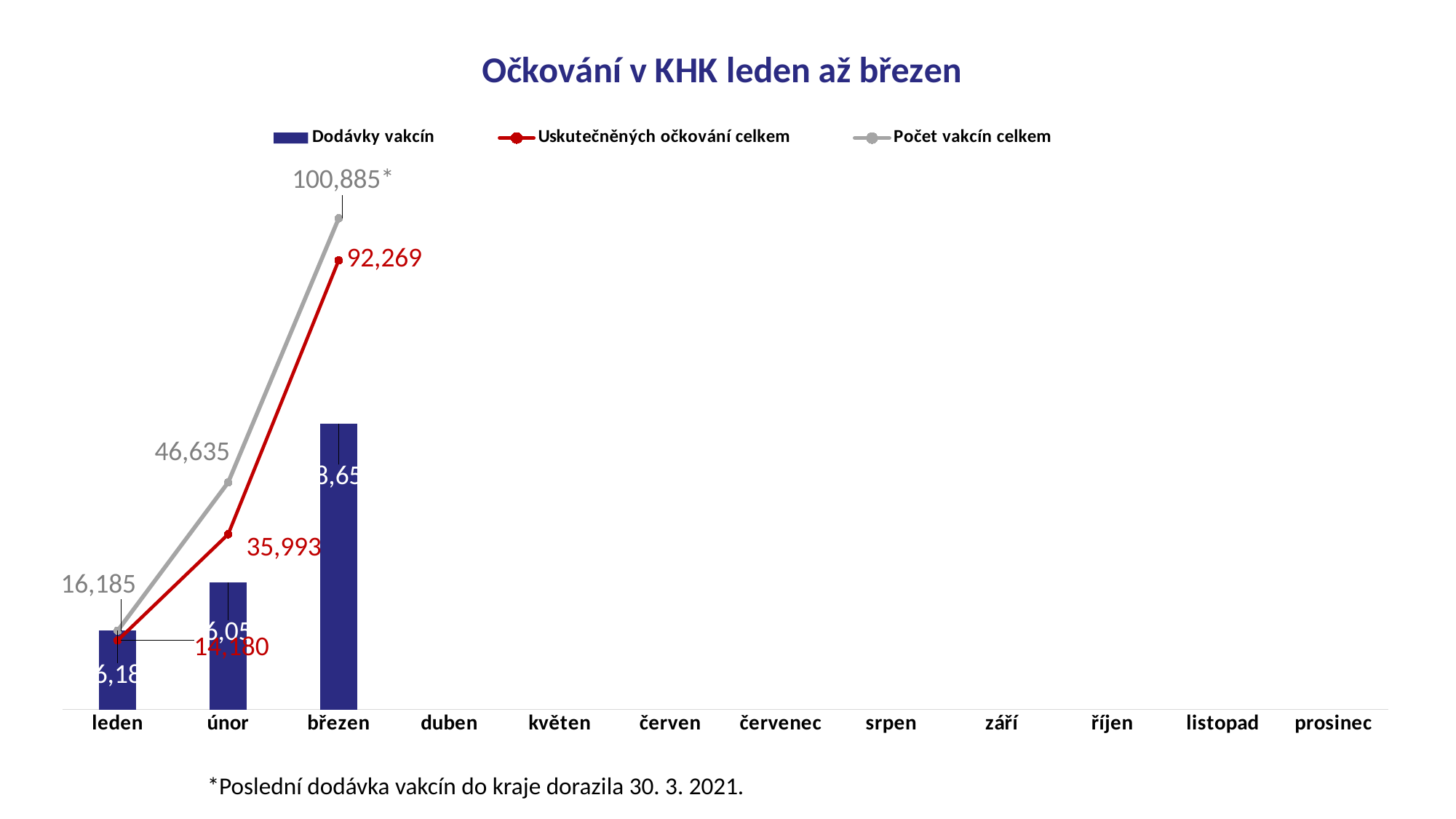

[unsupported chart]

#

*Poslední dodávka vakcín do kraje dorazila 30. 3. 2021.